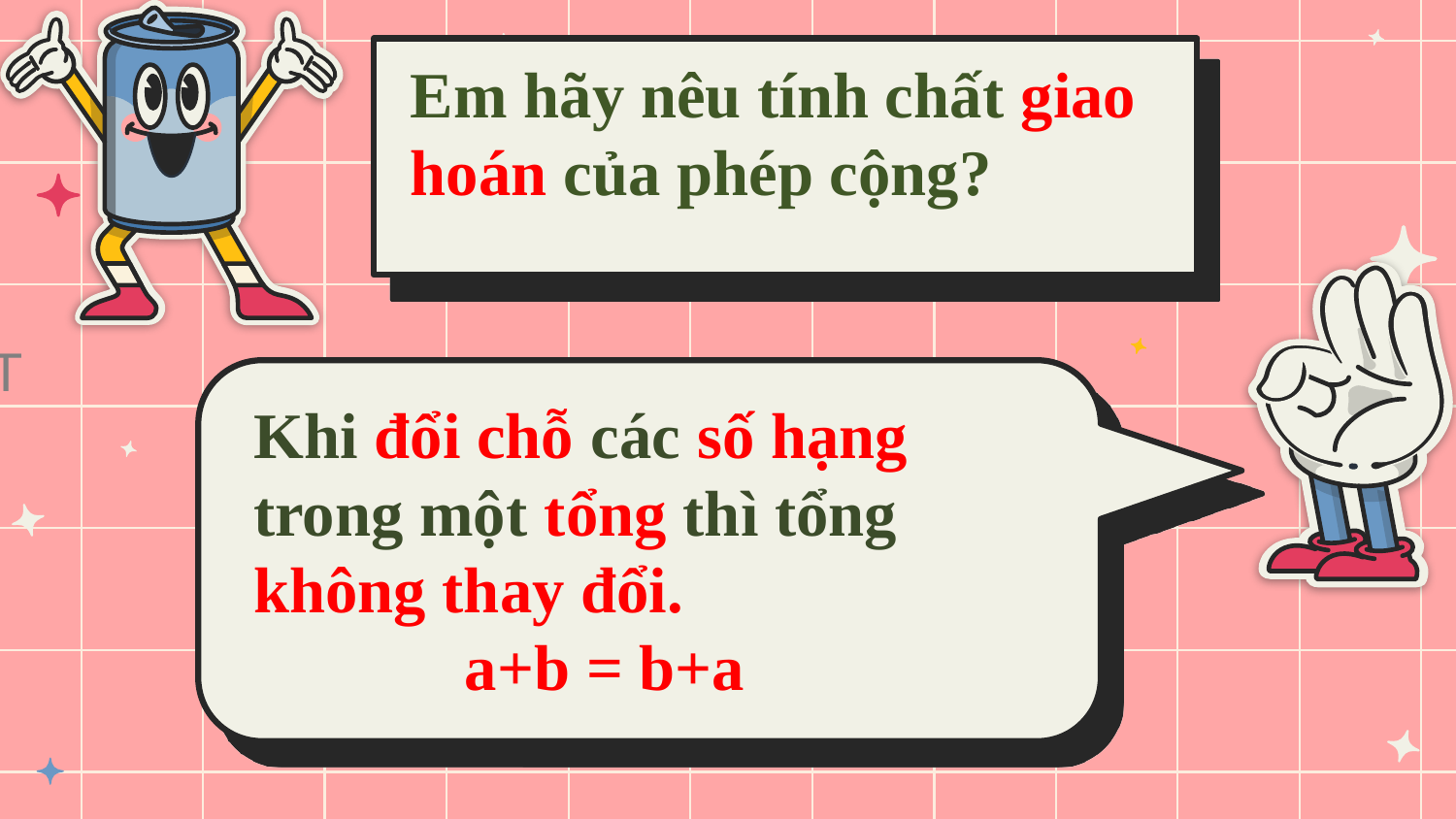

Em hãy nêu tính chất giao hoán của phép cộng?

Khi đổi chỗ các số hạng trong một tổng thì tổng không thay đổi.
             a+b = b+a